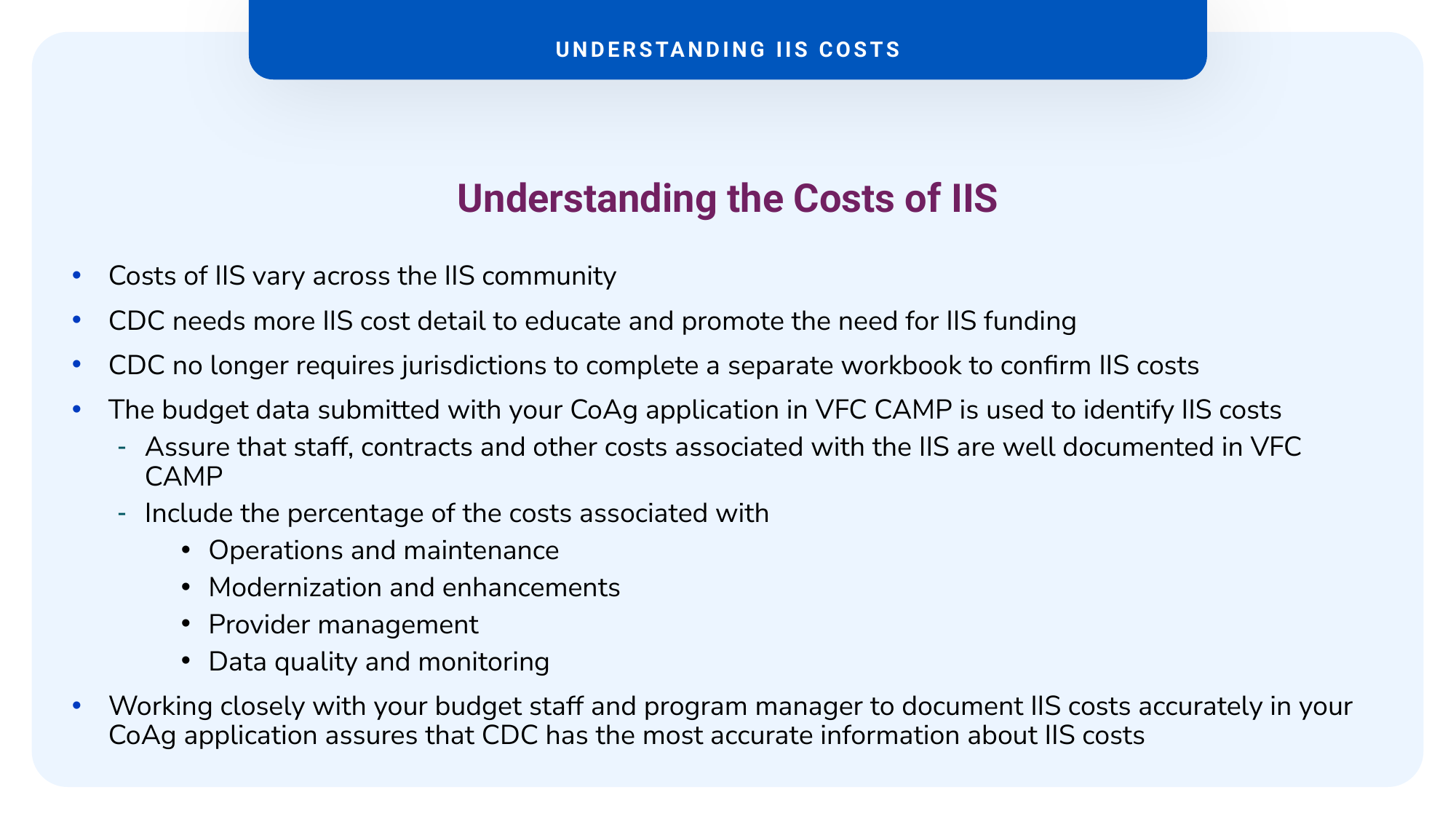

UNDERSTANDING IIS COSTS
# Understanding the Costs of IIS
Costs of IIS vary across the IIS community
CDC needs more IIS cost detail to educate and promote the need for IIS funding
CDC no longer requires jurisdictions to complete a separate workbook to confirm IIS costs
The budget data submitted with your CoAg application in VFC CAMP is used to identify IIS costs
Assure that staff, contracts and other costs associated with the IIS are well documented in VFC CAMP
Include the percentage of the costs associated with
Operations and maintenance
Modernization and enhancements
Provider management
Data quality and monitoring
Working closely with your budget staff and program manager to document IIS costs accurately in your CoAg application assures that CDC has the most accurate information about IIS costs